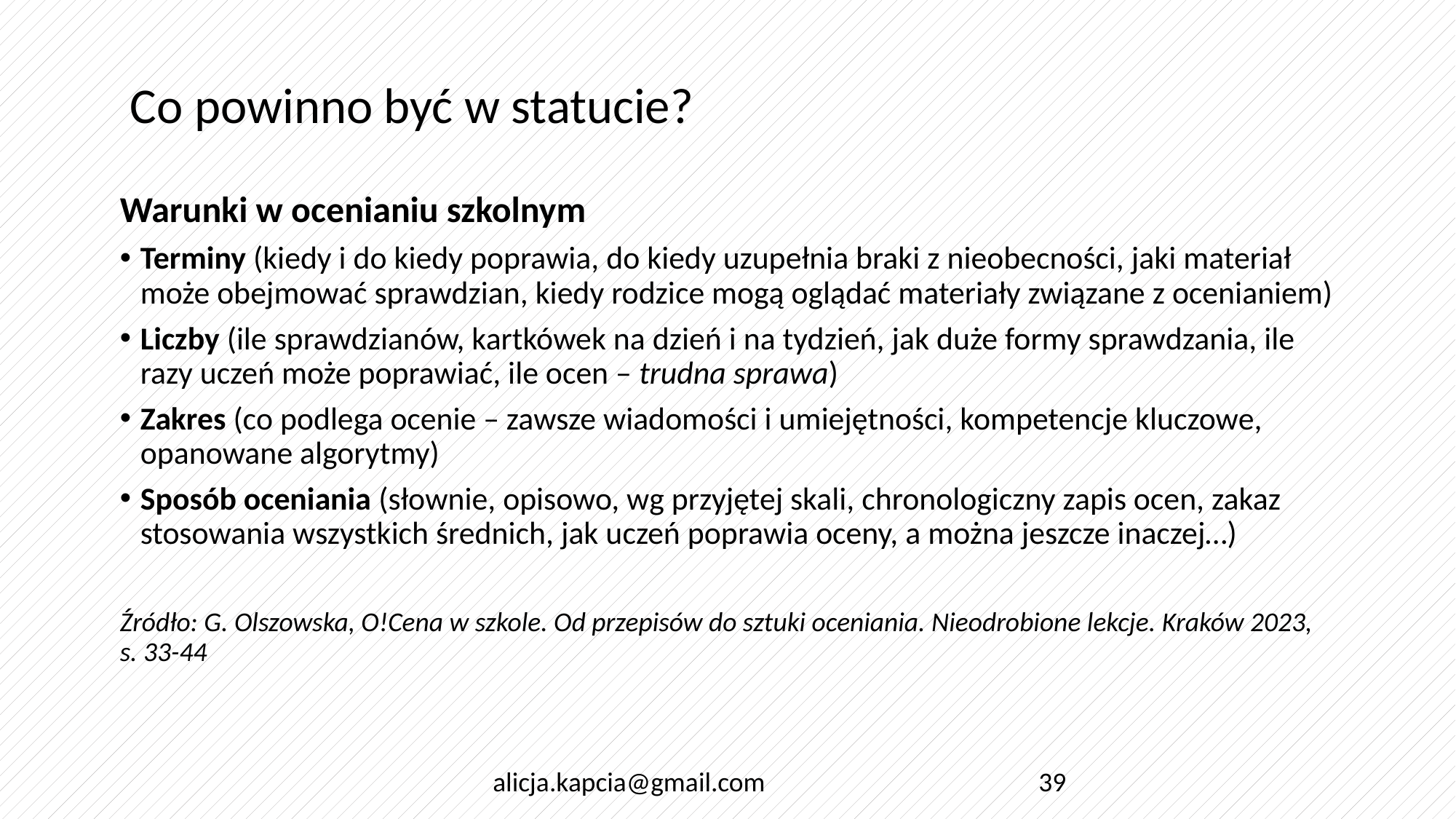

# Co powinno być w statucie?
Warunki w ocenianiu szkolnym
Terminy (kiedy i do kiedy poprawia, do kiedy uzupełnia braki z nieobecności, jaki materiał może obejmować sprawdzian, kiedy rodzice mogą oglądać materiały związane z ocenianiem)
Liczby (ile sprawdzianów, kartkówek na dzień i na tydzień, jak duże formy sprawdzania, ile razy uczeń może poprawiać, ile ocen – trudna sprawa)
Zakres (co podlega ocenie – zawsze wiadomości i umiejętności, kompetencje kluczowe, opanowane algorytmy)
Sposób oceniania (słownie, opisowo, wg przyjętej skali, chronologiczny zapis ocen, zakaz stosowania wszystkich średnich, jak uczeń poprawia oceny, a można jeszcze inaczej…)

Źródło: G. Olszowska, O!Cena w szkole. Od przepisów do sztuki oceniania. Nieodrobione lekcje. Kraków 2023, s. 33-44
alicja.kapcia@gmail.com
39